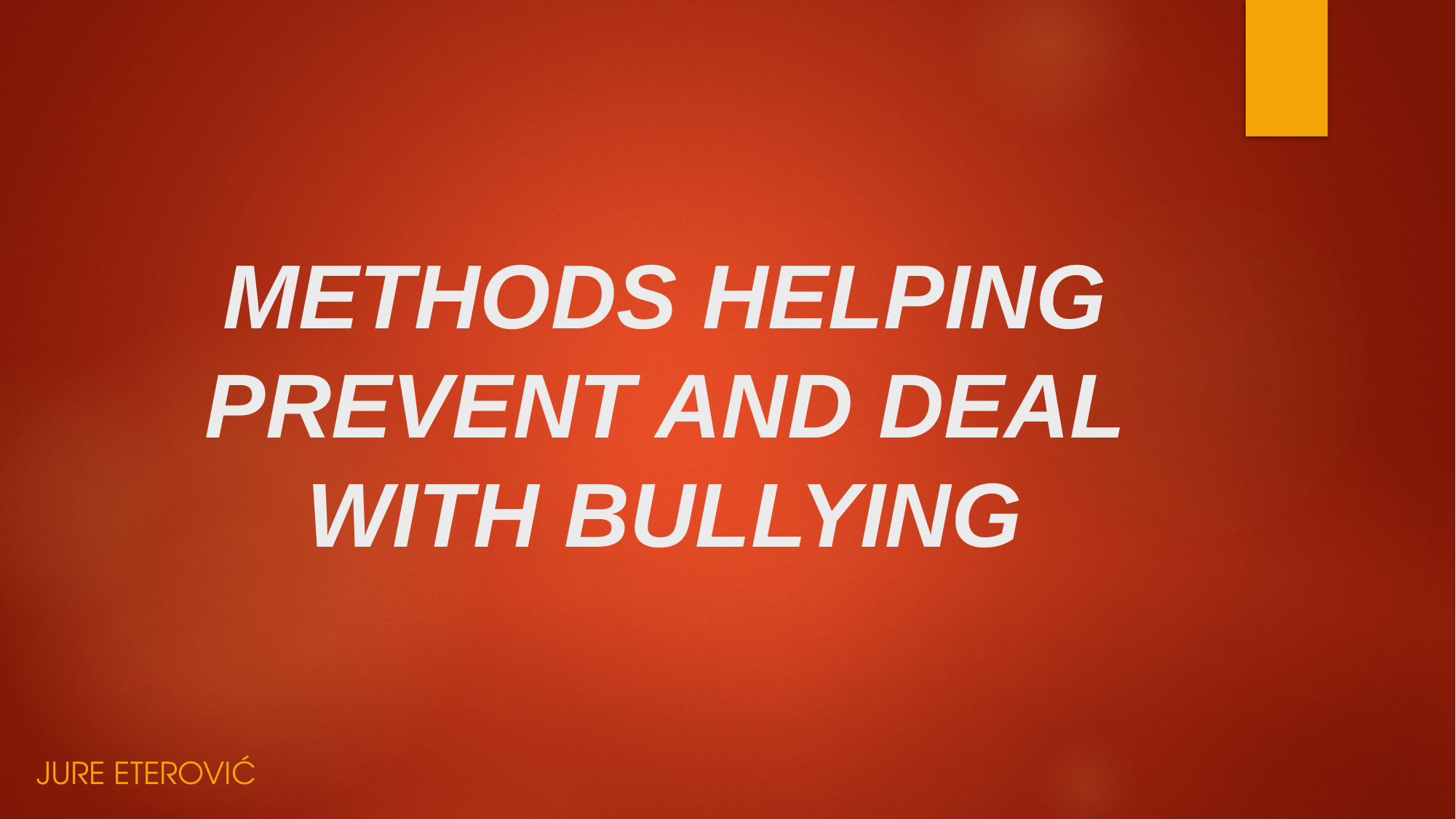

# METHODS HELPING PREVENT AND DEAL WITH BULLYING
JURE eterović